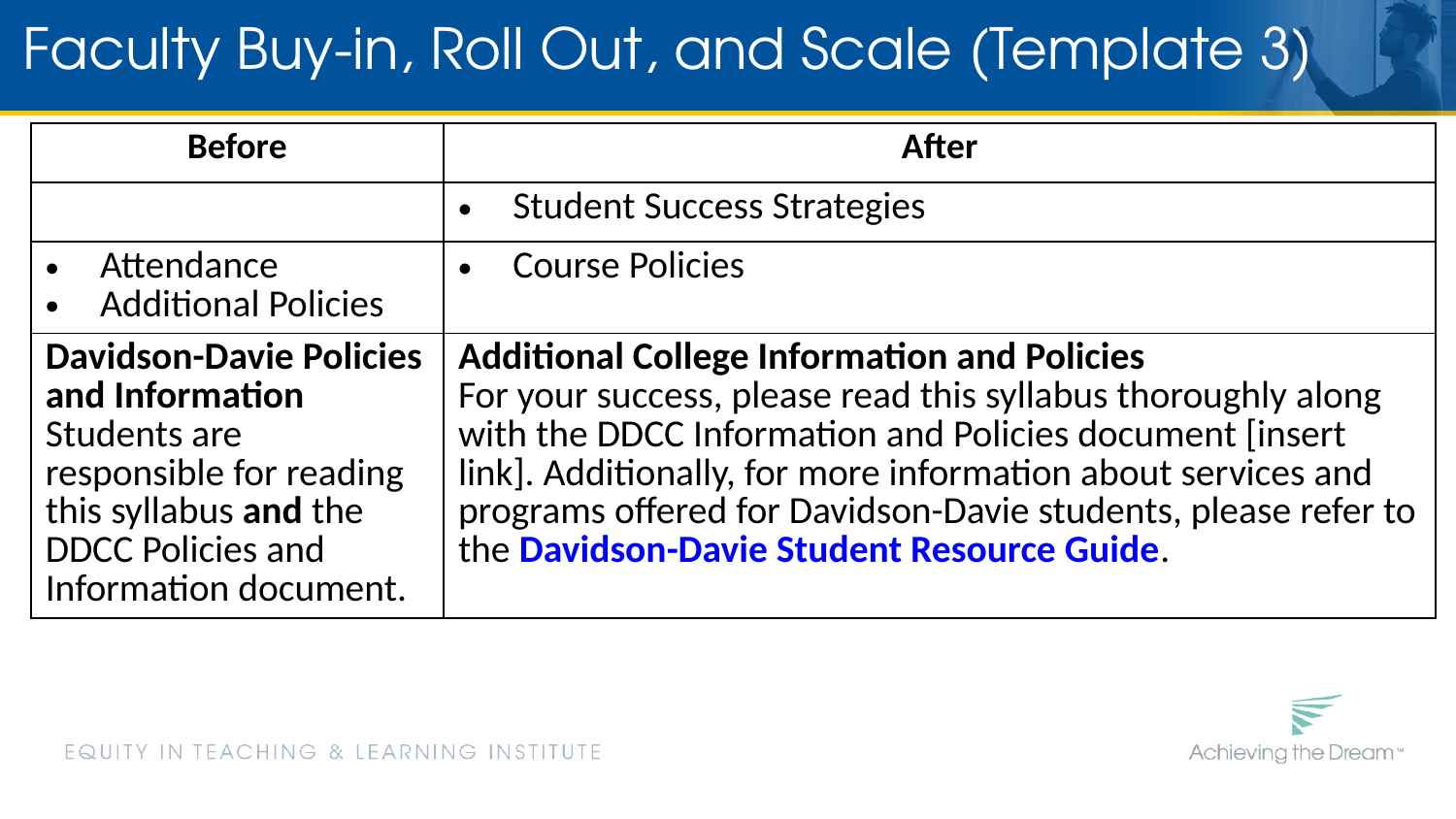

# Faculty Buy-in, Roll Out, and Scale (Template 3)
| Before | After |
| --- | --- |
|  | Student Success Strategies |
| Attendance Additional Policies | Course Policies |
| Davidson-Davie Policies and Information Students are responsible for reading this syllabus and the DDCC Policies and Information document. | Additional College Information and Policies For your success, please read this syllabus thoroughly along with the DDCC Information and Policies document [insert link]. Additionally, for more information about services and programs offered for Davidson-Davie students, please refer to the Davidson-Davie Student Resource Guide. |